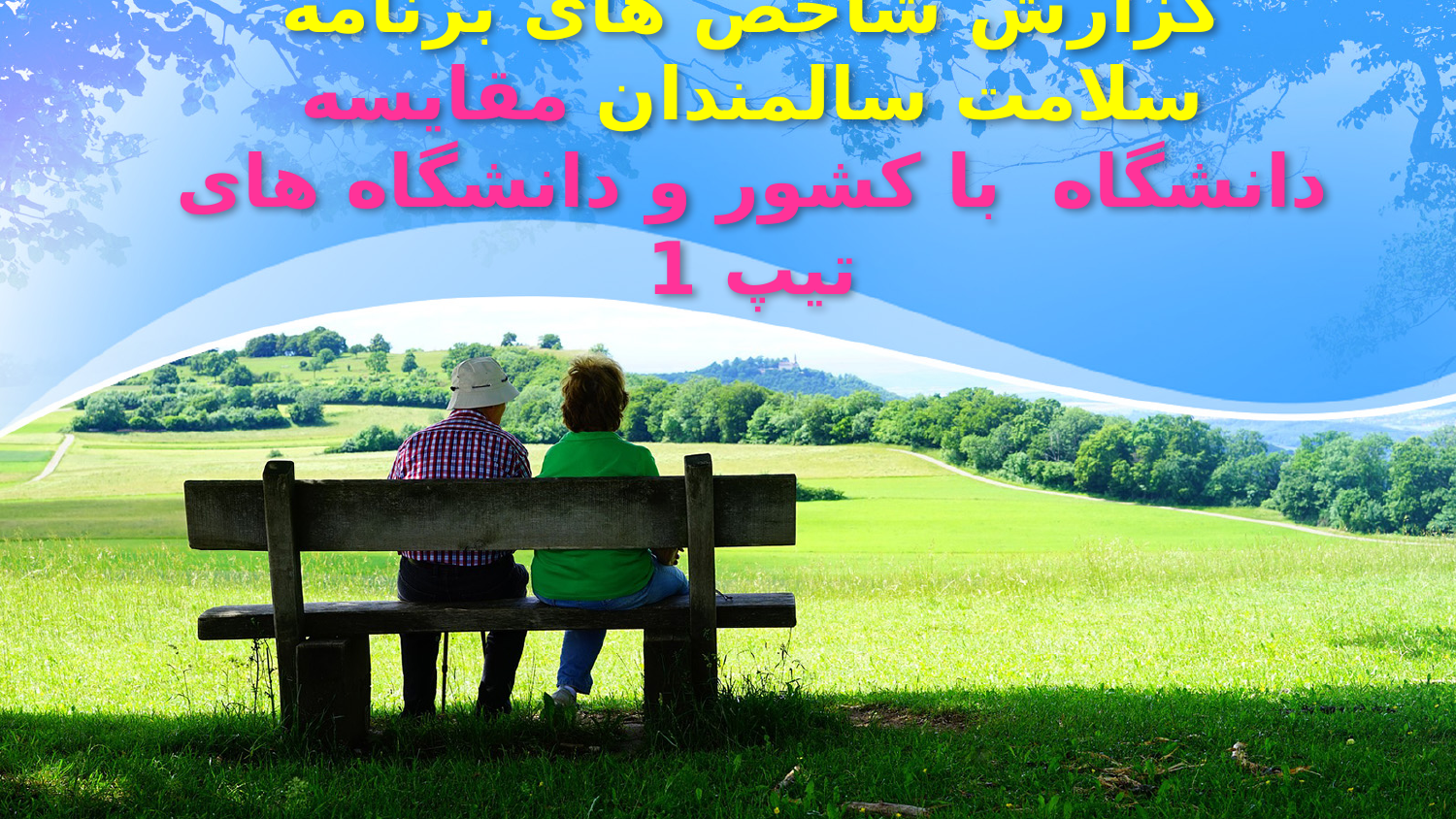

# گزارش شاخص های برنامه سلامت سالمندان مقایسه دانشگاه  با کشور و دانشگاه های تیپ 1